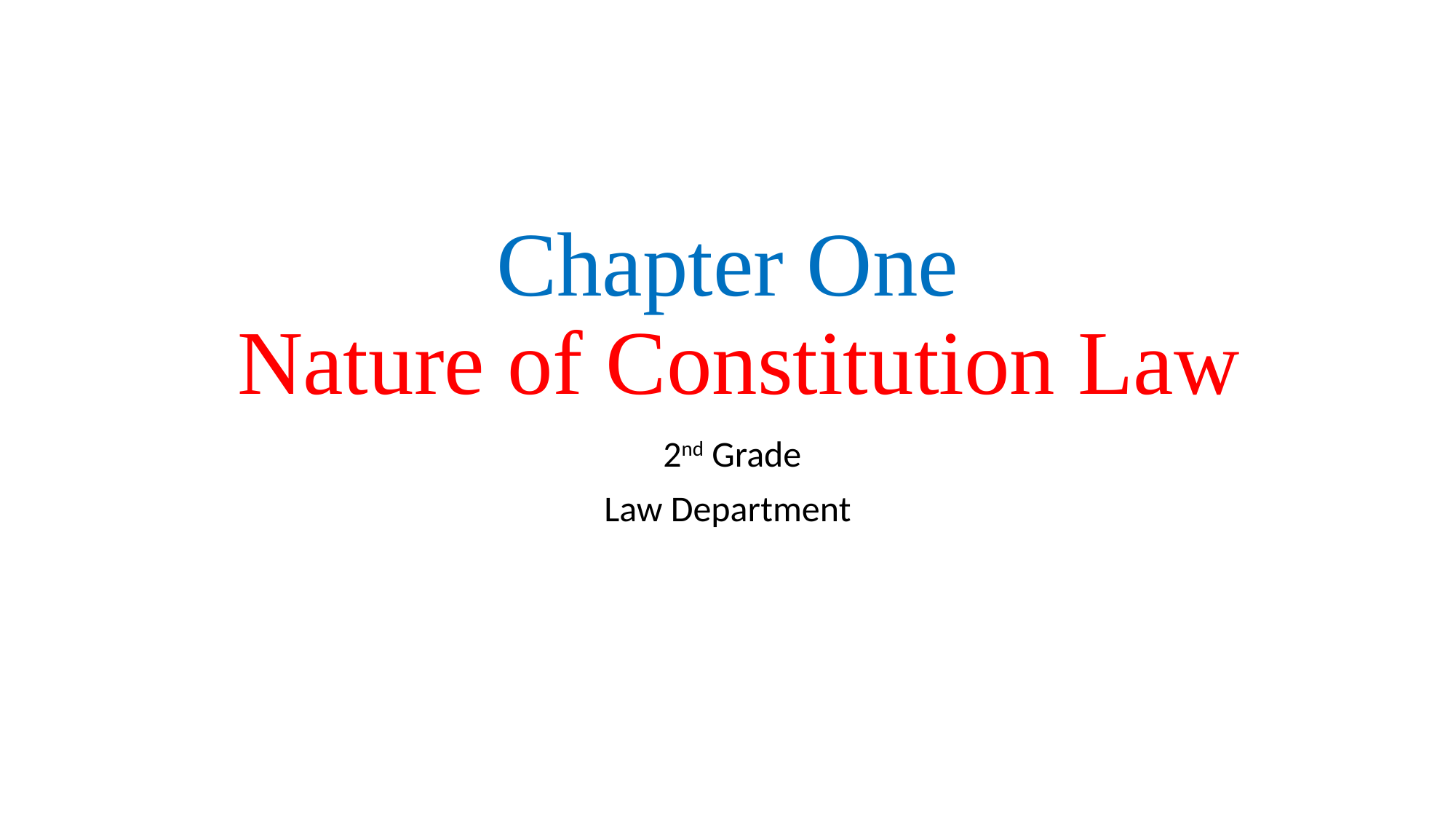

# Chapter One Nature of Constitution Law
2nd Grade
Law Department